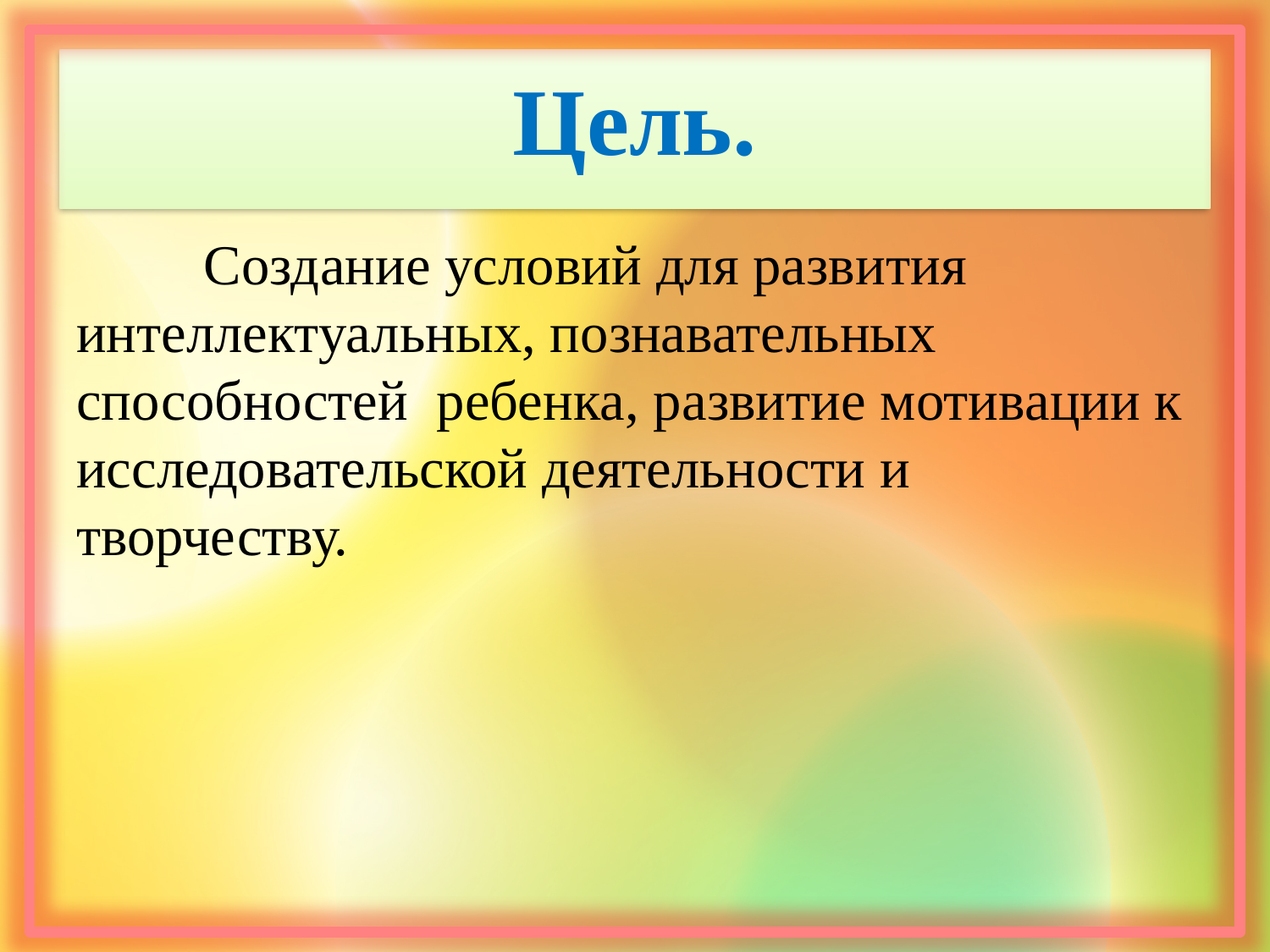

# Цель.
         Создание условий для развития интеллектуальных, познавательных способностей  ребенка, развитие мотивации к исследовательской деятельности и  творчеству.